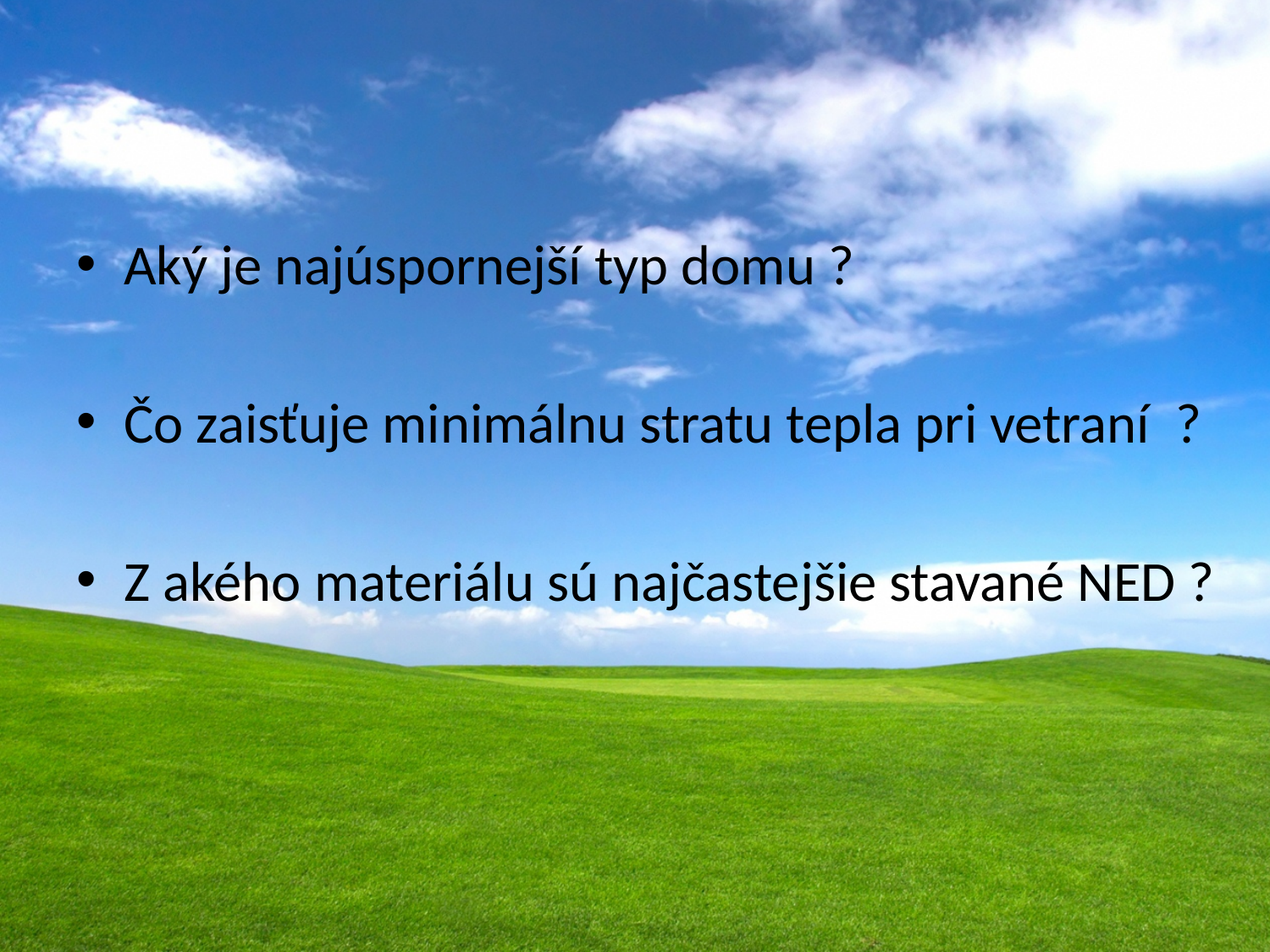

#
Aký je najúspornejší typ domu ?

Čo zaisťuje minimálnu stratu tepla pri vetraní  ?

Z akého materiálu sú najčastejšie stavané NED ?